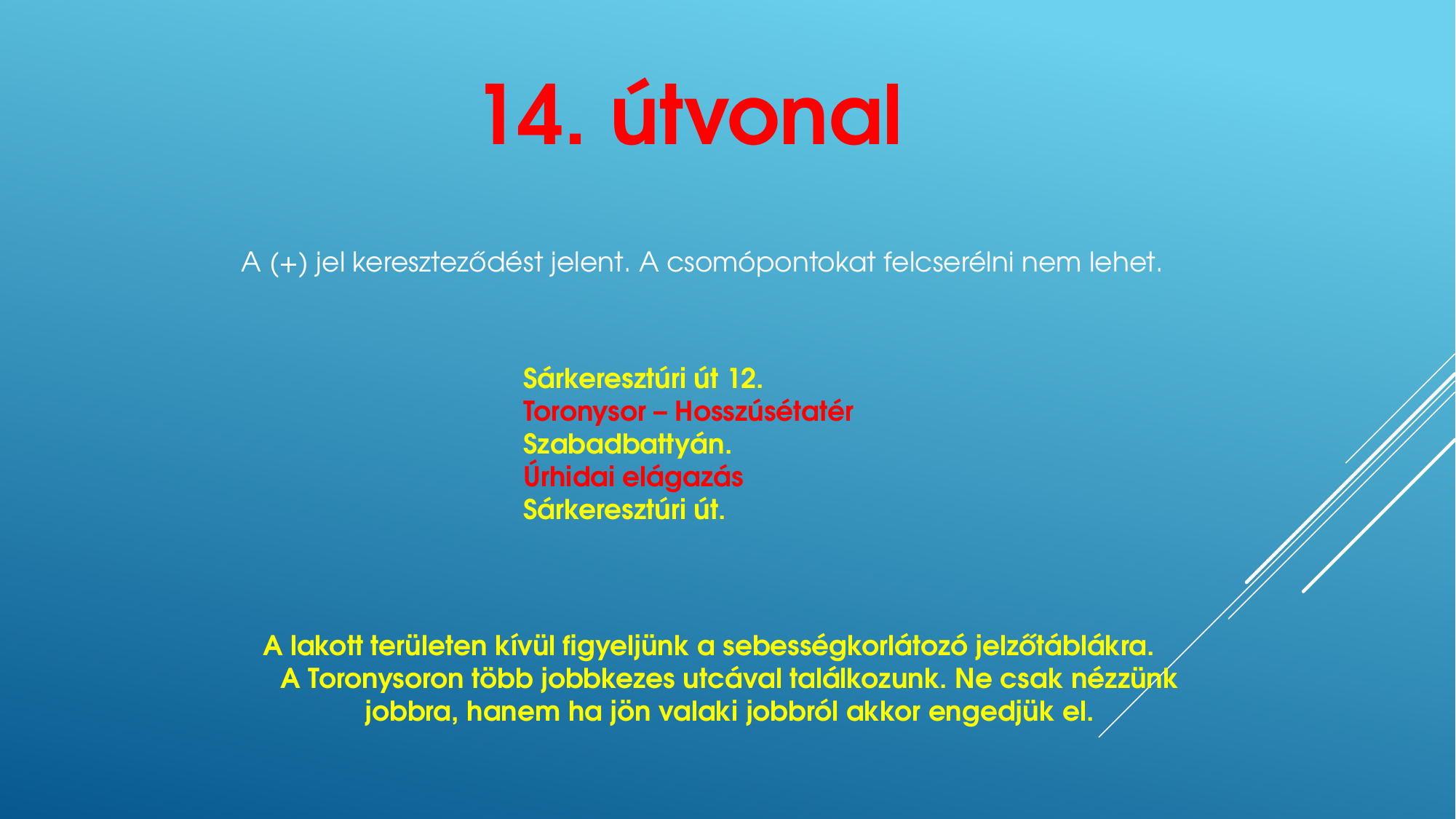

14. útvonal
A (+) jel kereszteződést jelent. A csomópontokat felcserélni nem lehet.
Sárkeresztúri út 12.
Toronysor – Hosszúsétatér
Szabadbattyán.
Úrhidai elágazás
Sárkeresztúri út.
A lakott területen kívül figyeljünk a sebességkorlátozó jelzőtáblákra.
A Toronysoron több jobbkezes utcával találkozunk. Ne csak nézzünk jobbra, hanem ha jön valaki jobbról akkor engedjük el.